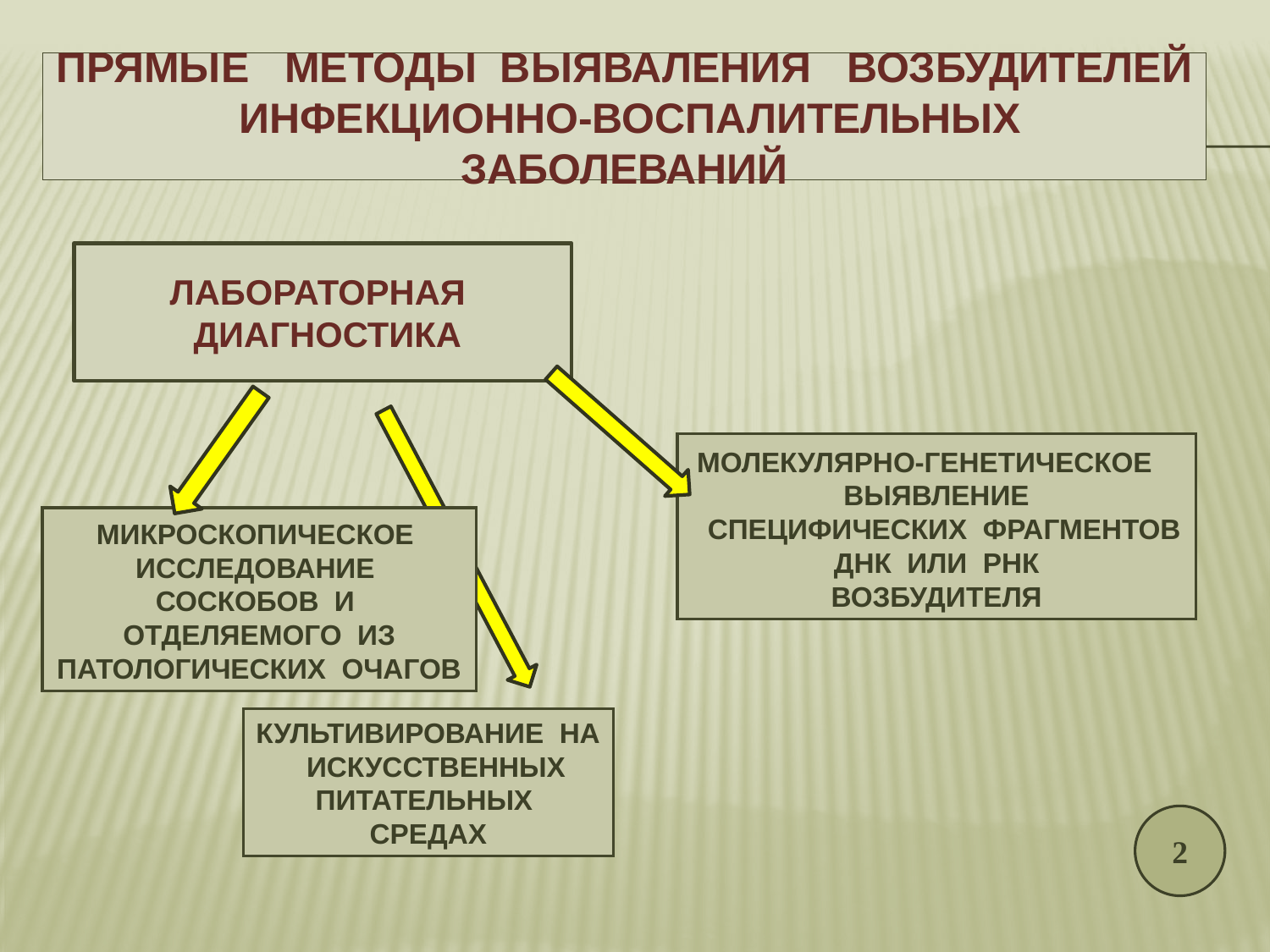

# ПРЯМЫЕ   МЕТОДЫ  ВЫЯВАЛЕНИЯ   ВОЗБУДИТЕЛЕЙ   ИНФЕКЦИОННО-ВОСПАЛИТЕЛЬНЫХ  ЗАБОЛЕВАНИЙ
ЛАБОРАТОРНАЯ
 ДИАГНОСТИКА

МОЛЕКУЛЯРНО-ГЕНЕТИЧЕСКОЕ    ВЫЯВЛЕНИЕ
  СПЕЦИФИЧЕСКИХ  ФРАГМЕНТОВ   ДНК  ИЛИ  РНК
ВОЗБУДИТЕЛЯ

МИКРОСКОПИЧЕСКОЕ  ИССЛЕДОВАНИЕ  СОСКОБОВ  И  ОТДЕЛЯЕМОГО  ИЗ ПАТОЛОГИЧЕСКИХ  ОЧАГОВ
КУЛЬТИВИРОВАНИЕ  НА   ИСКУССТВЕННЫХ ПИТАТЕЛЬНЫХ  СРЕДАХ
2